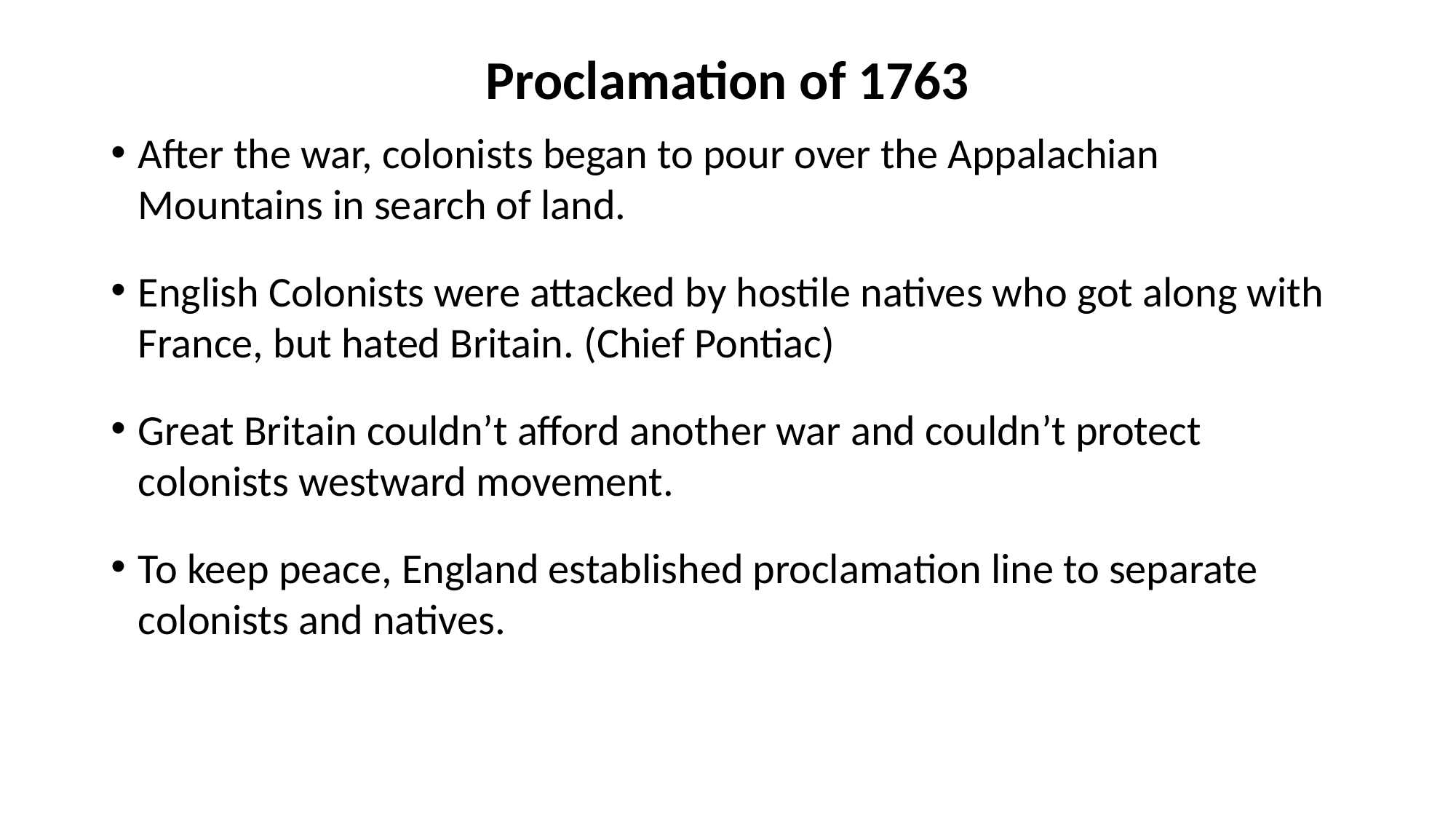

# Proclamation of 1763
After the war, colonists began to pour over the Appalachian Mountains in search of land.
English Colonists were attacked by hostile natives who got along with France, but hated Britain. (Chief Pontiac)
Great Britain couldn’t afford another war and couldn’t protect colonists westward movement.
To keep peace, England established proclamation line to separate colonists and natives.